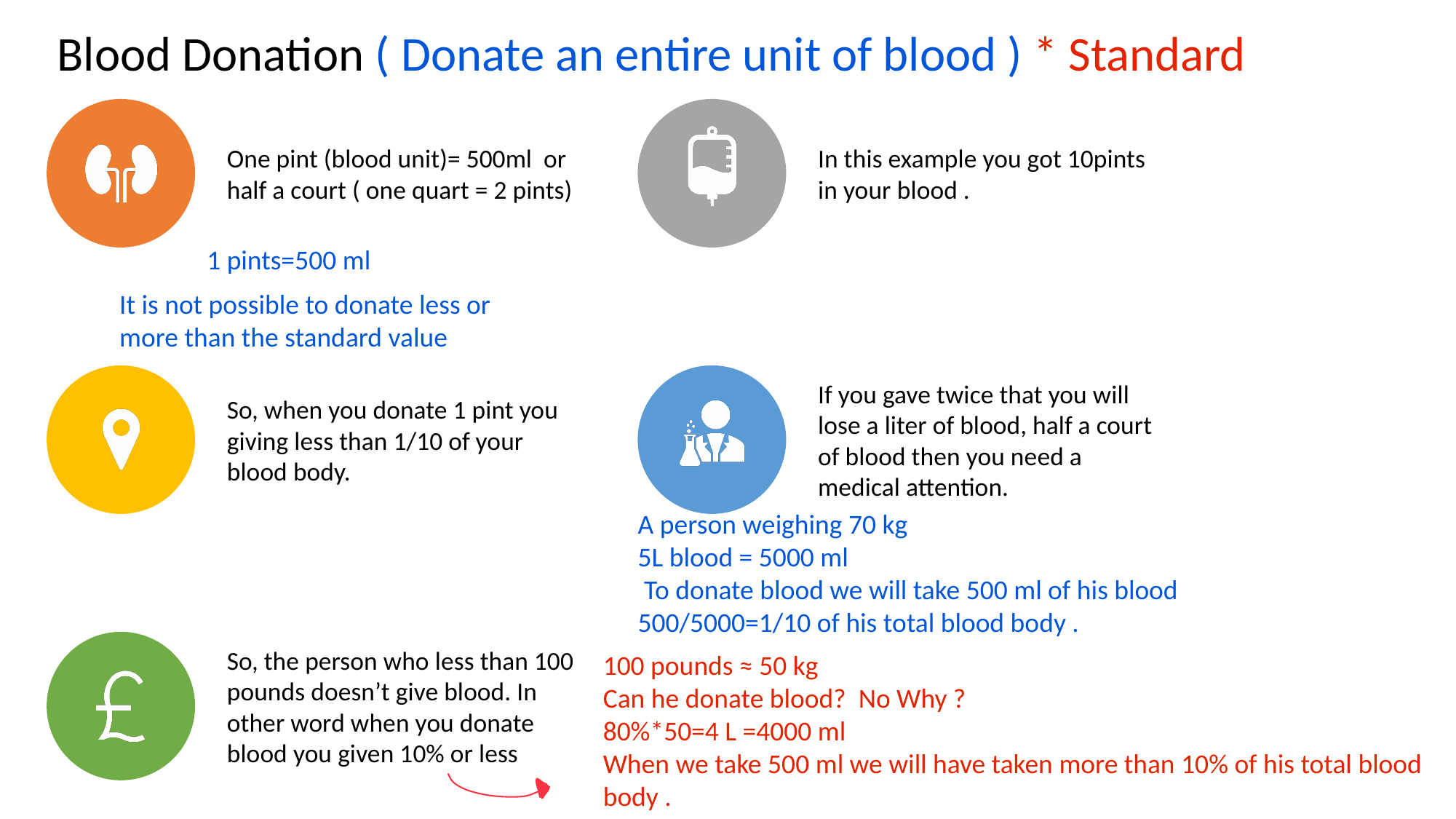

Blood Donation ( Donate an entire unit of blood ) * Standard

One pint (blood unit)= 500ml  or half a court ( one quart = 2 pints)
In this example you got 10pints in your blood .

If you gave twice that you will lose a liter of blood, half a court of blood then you need a medical attention.

So, when you donate 1 pint you giving less than 1/10 of your blood body.

So, the person who less than 100 pounds doesn’t give blood. In other word when you donate blood you given 10% or less

1 pints=500 ml
It is not possible to donate less or more than the standard value
A person weighing 70 kg
5L blood = 5000 ml
 To donate blood we will take 500 ml of his blood
500/5000=1/10 of his total blood body .
100 pounds ≈ 50 kg
Can he donate blood?  No Why ?
80%*50=4 L =4000 ml
When we take 500 ml we will have taken more than 10% of his total blood body .